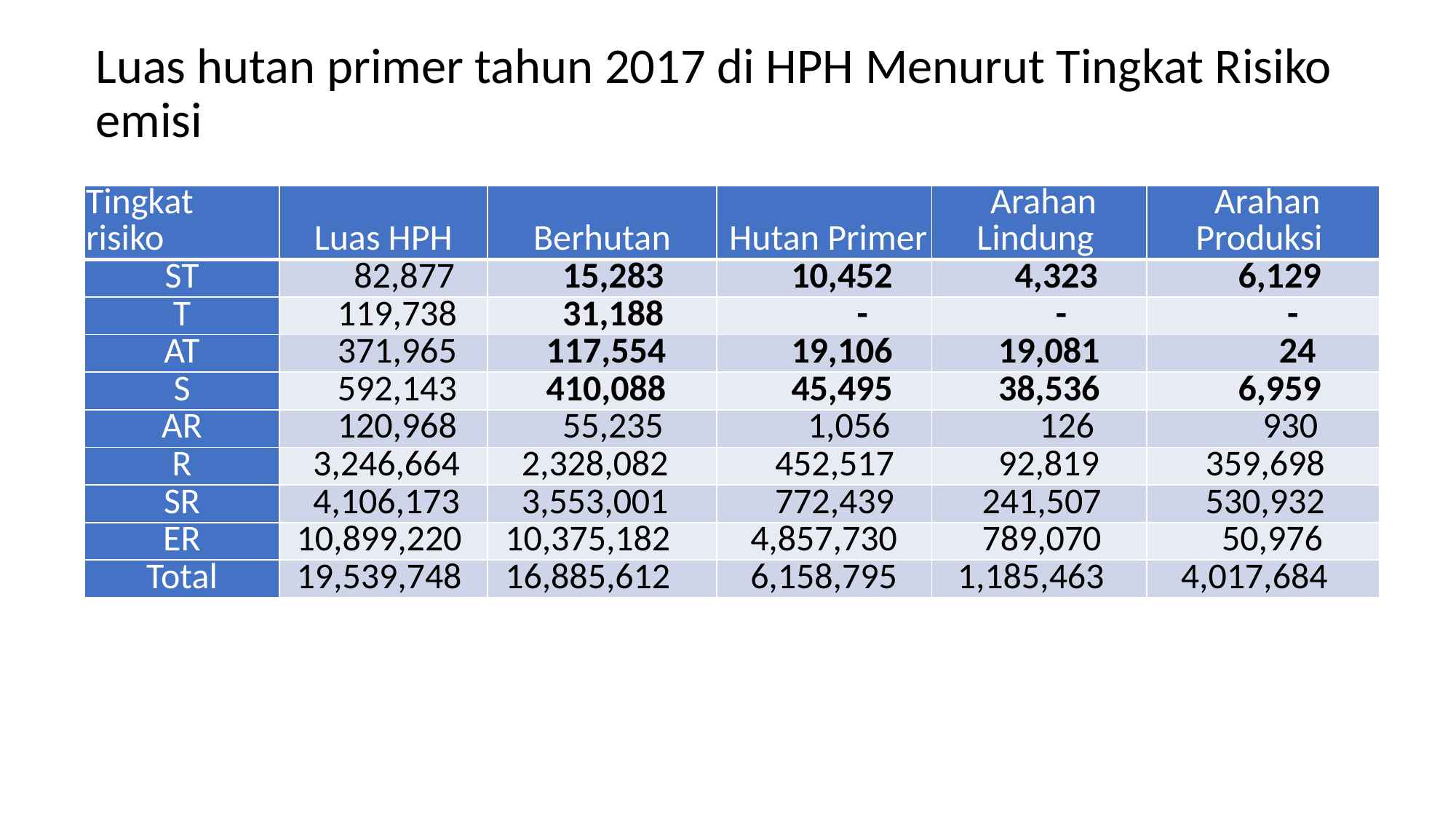

# Luas hutan primer tahun 2017 di HPH Menurut Tingkat Risiko emisi
| Tingkat risiko | Luas HPH | Berhutan | Hutan Primer | Arahan Lindung | Arahan Produksi |
| --- | --- | --- | --- | --- | --- |
| ST | 82,877 | 15,283 | 10,452 | 4,323 | 6,129 |
| T | 119,738 | 31,188 | - | - | - |
| AT | 371,965 | 117,554 | 19,106 | 19,081 | 24 |
| S | 592,143 | 410,088 | 45,495 | 38,536 | 6,959 |
| AR | 120,968 | 55,235 | 1,056 | 126 | 930 |
| R | 3,246,664 | 2,328,082 | 452,517 | 92,819 | 359,698 |
| SR | 4,106,173 | 3,553,001 | 772,439 | 241,507 | 530,932 |
| ER | 10,899,220 | 10,375,182 | 4,857,730 | 789,070 | 50,976 |
| Total | 19,539,748 | 16,885,612 | 6,158,795 | 1,185,463 | 4,017,684 |